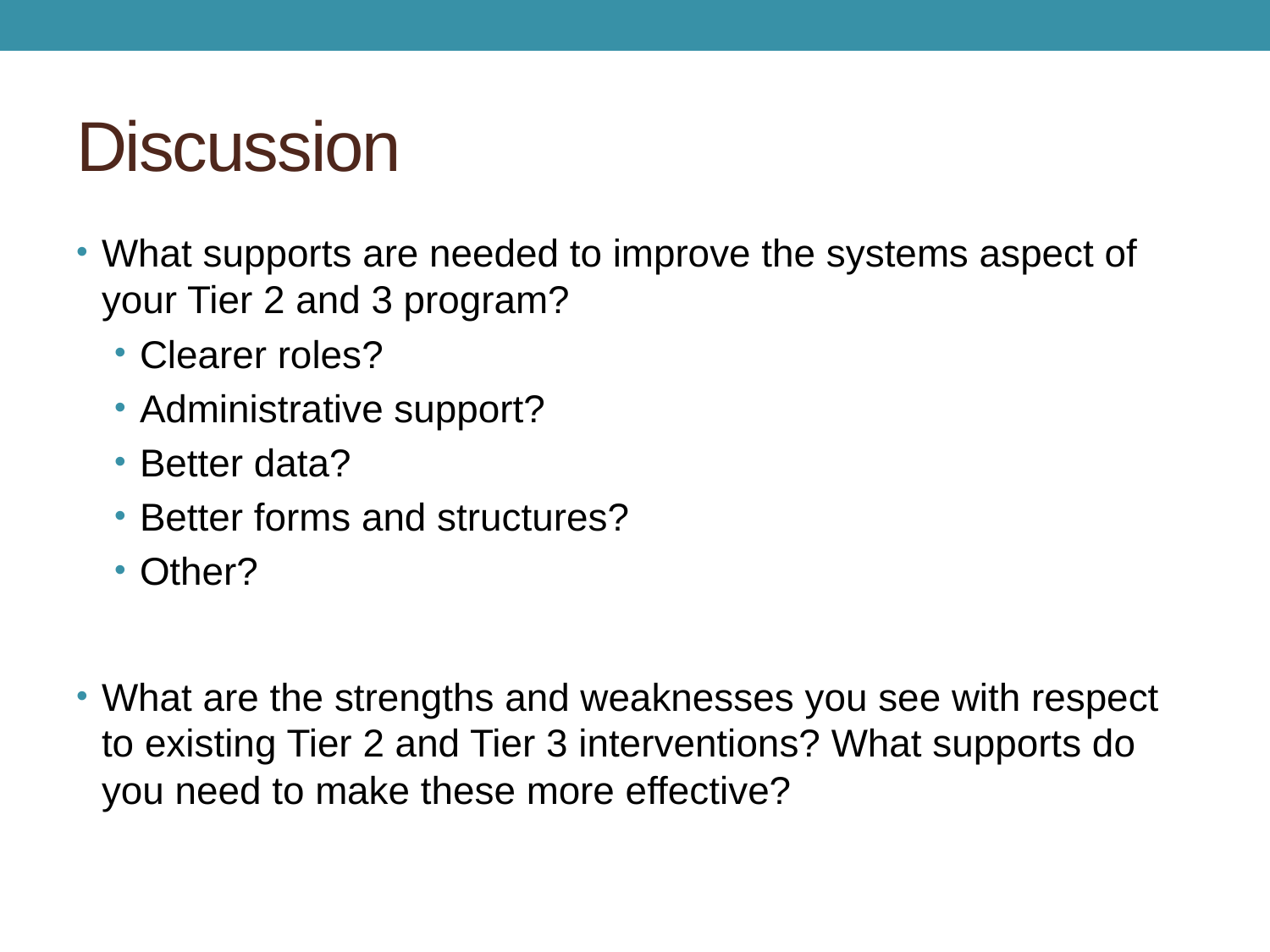

# Discussion
What supports are needed to improve the systems aspect of your Tier 2 and 3 program?
Clearer roles?
Administrative support?
Better data?
Better forms and structures?
Other?

What are the strengths and weaknesses you see with respect to existing Tier 2 and Tier 3 interventions? What supports do you need to make these more effective?